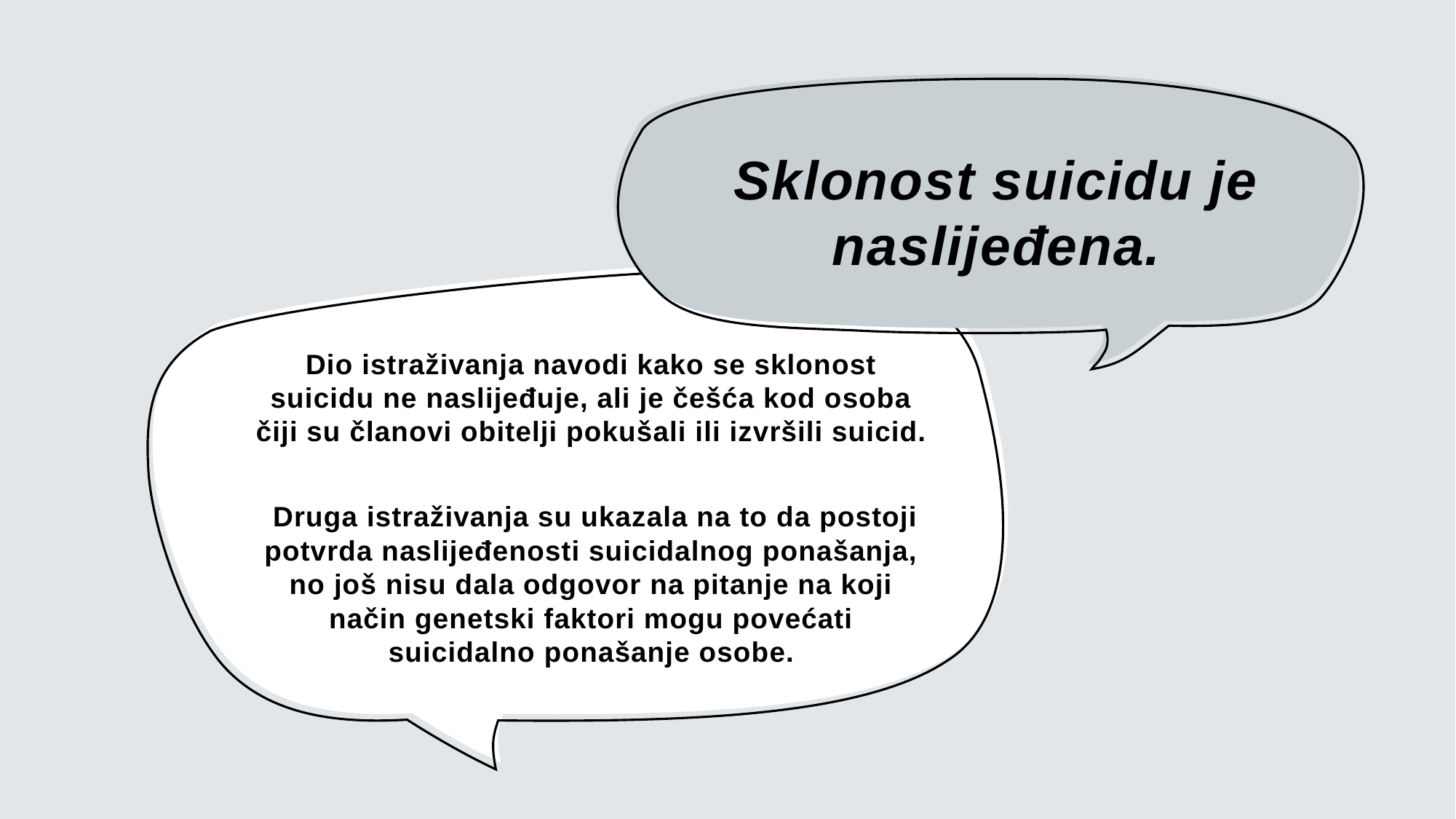

# Sklonost suicidu je naslijeđena.

Dio istraživanja navodi kako se sklonost suicidu ne naslijeđuje, ali je češća kod osoba čiji su članovi obitelji pokušali ili izvršili suicid.

 Druga istraživanja su ukazala na to da postoji potvrda naslijeđenosti suicidalnog ponašanja, no još nisu dala odgovor na pitanje na koji način genetski faktori mogu povećati suicidalno ponašanje osobe.